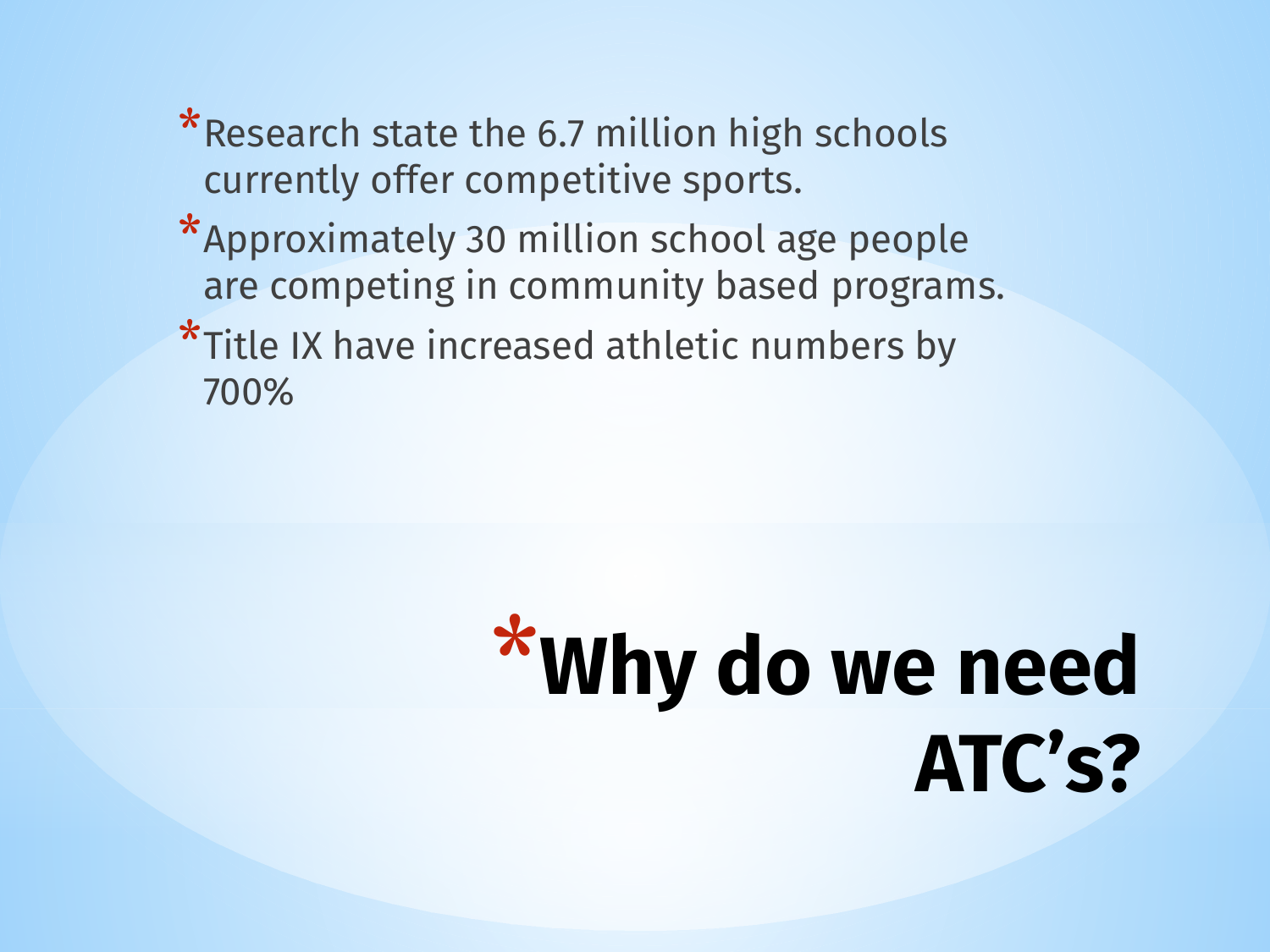

Research state the 6.7 million high schools currently offer competitive sports.
Approximately 30 million school age people are competing in community based programs.
Title IX have increased athletic numbers by 700%
# Why do we need ATC’s?